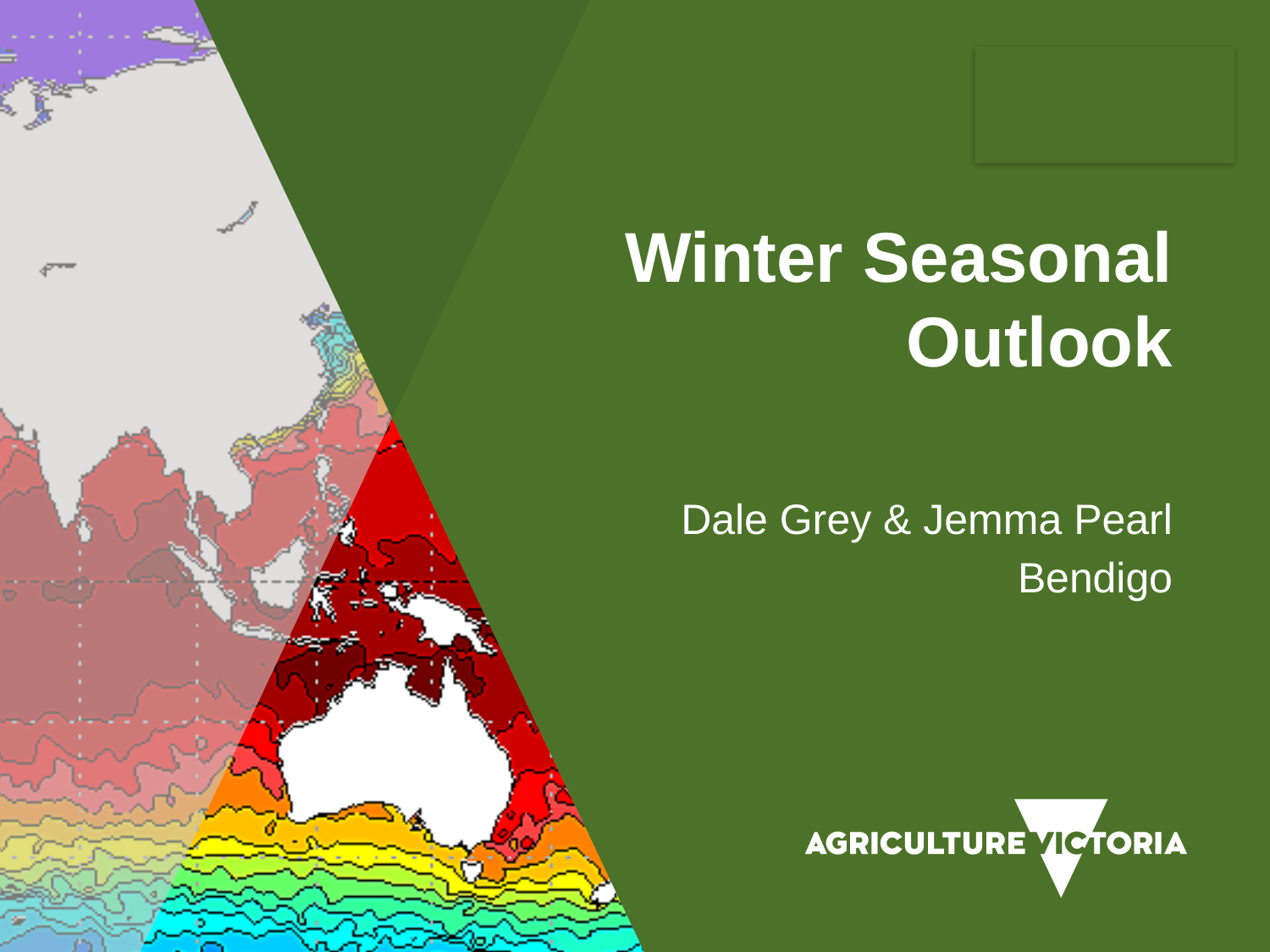

# Winter Seasonal Outlook

Dale Grey & Jemma Pearl
Bendigo